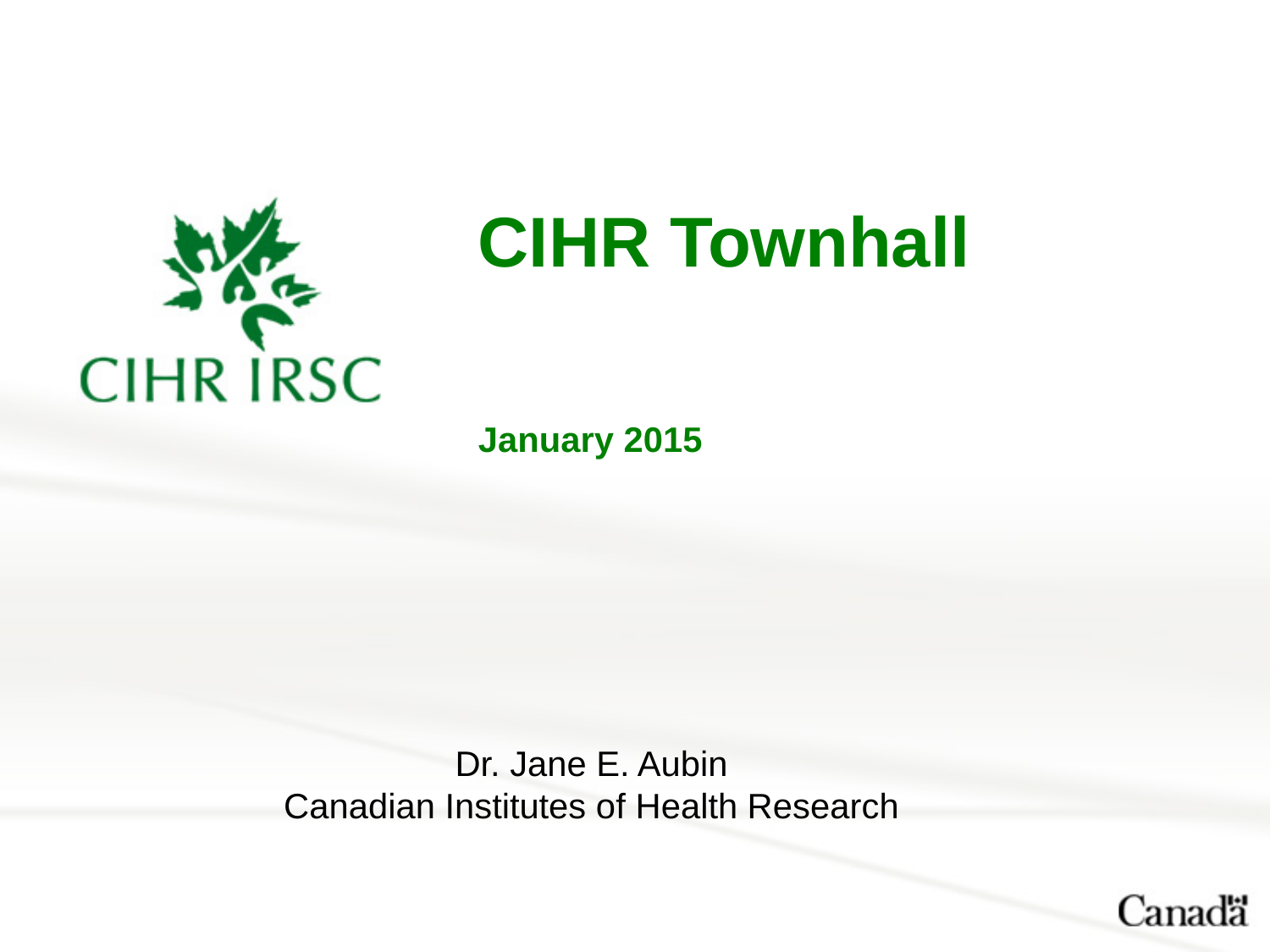

# CIHR Townhall January 2015

Dr. Jane E. Aubin
Canadian Institutes of Health Research